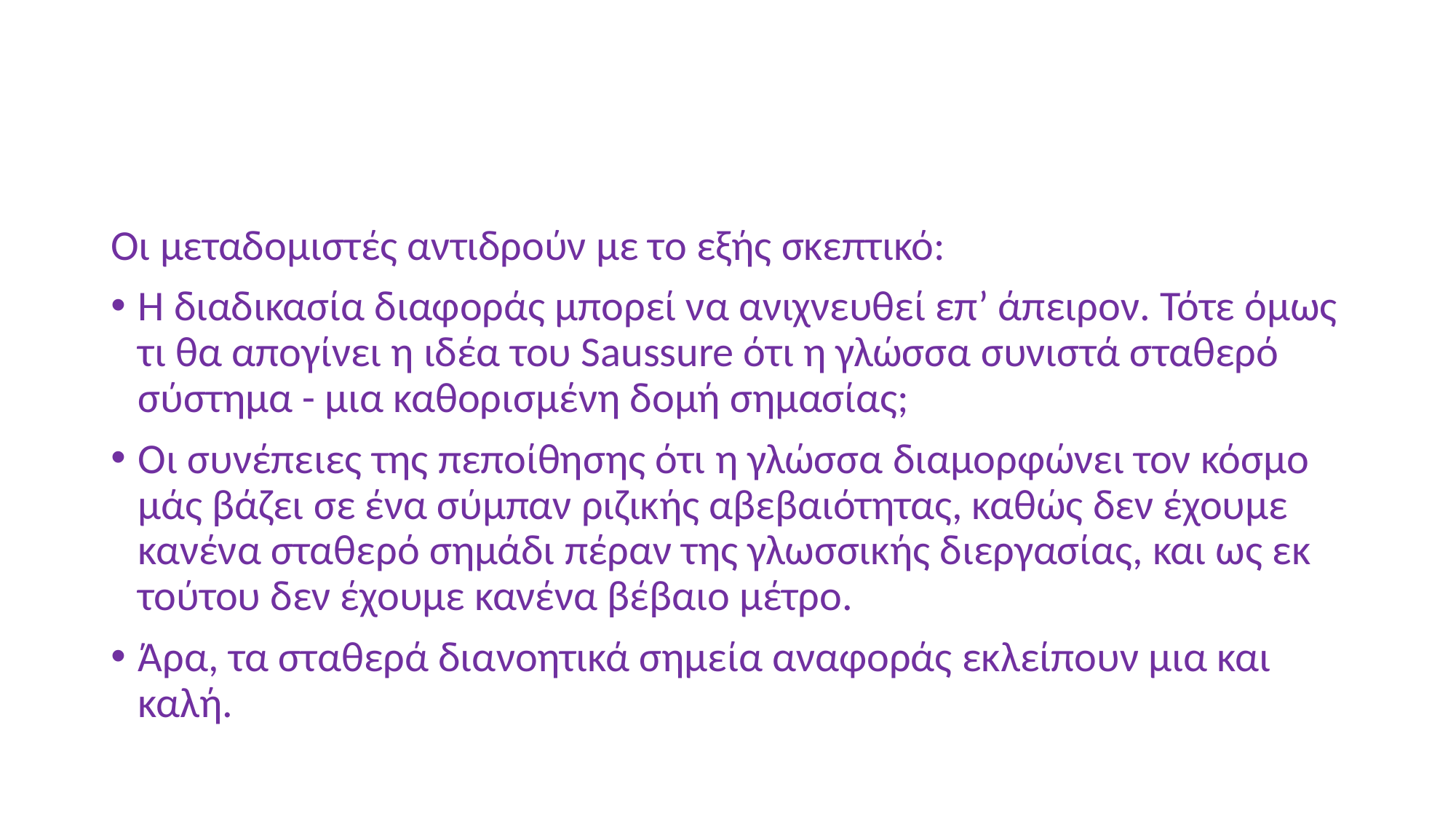

#
Οι μεταδομιστές αντιδρούν με το εξής σκεπτικό:
Η διαδικασία διαφοράς μπορεί να ανιχνευθεί επ’ άπειρον. Τότε όμως τι θα απογίνει η ιδέα του Saussure ότι η γλώσσα συνιστά σταθερό σύστημα - μια καθορισμένη δομή σημασίας;
Οι συνέπειες της πεποίθησης ότι η γλώσσα διαμορφώνει τον κόσμο μάς βάζει σε ένα σύμπαν ριζικής αβεβαιότητας, καθώς δεν έχουμε κανένα σταθερό σημάδι πέραν της γλωσσικής διεργασίας, και ως εκ τούτου δεν έχουμε κανένα βέβαιο μέτρο.
Άρα, τα σταθερά διανοητικά σημεία αναφοράς εκλείπουν μια και καλή.